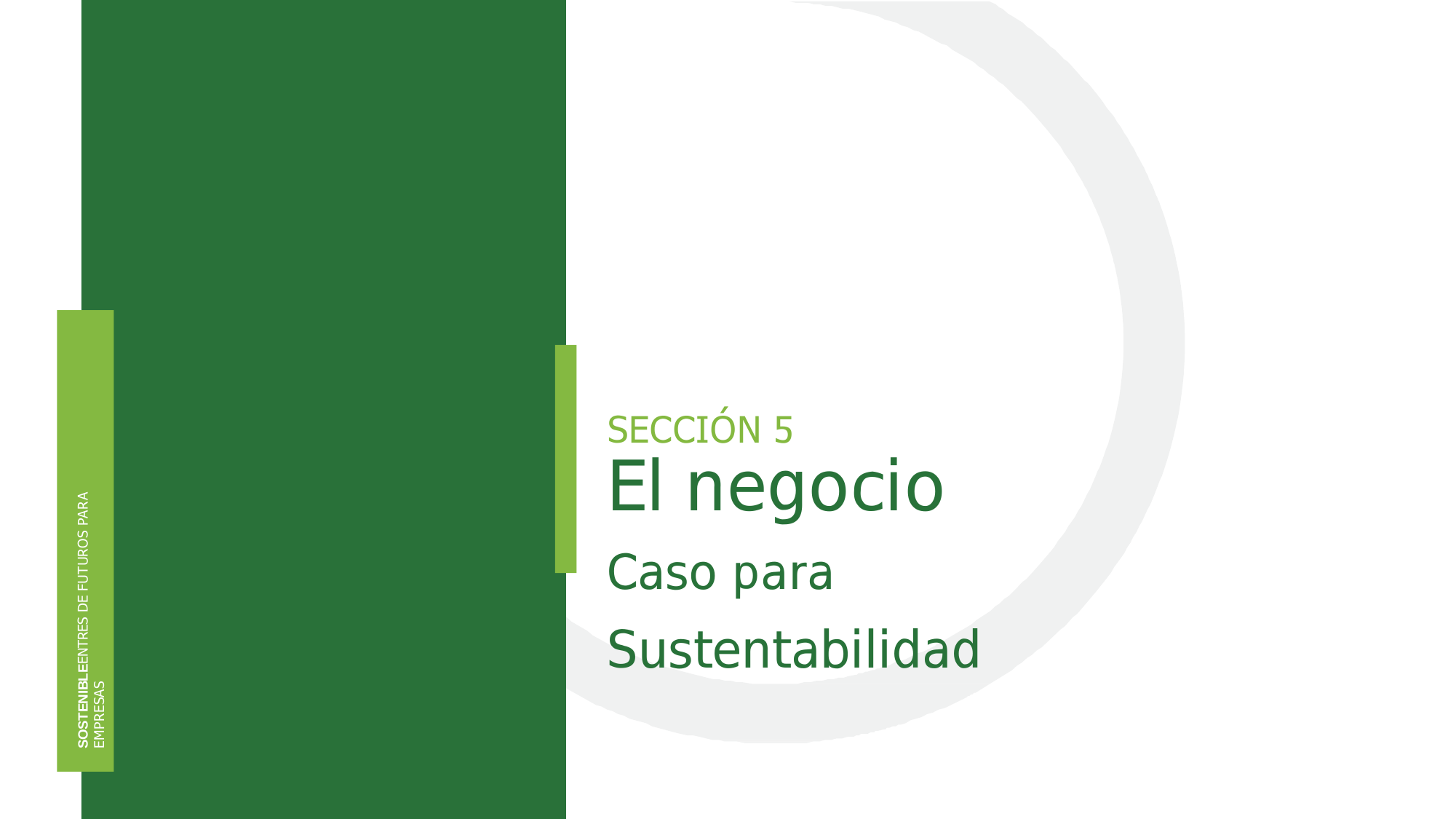

SECCIÓN 5
El negocio
Caso para
Sustentabilidad
SOSTENIBLEENTRES DE FUTUROS PARA EMPRESAS